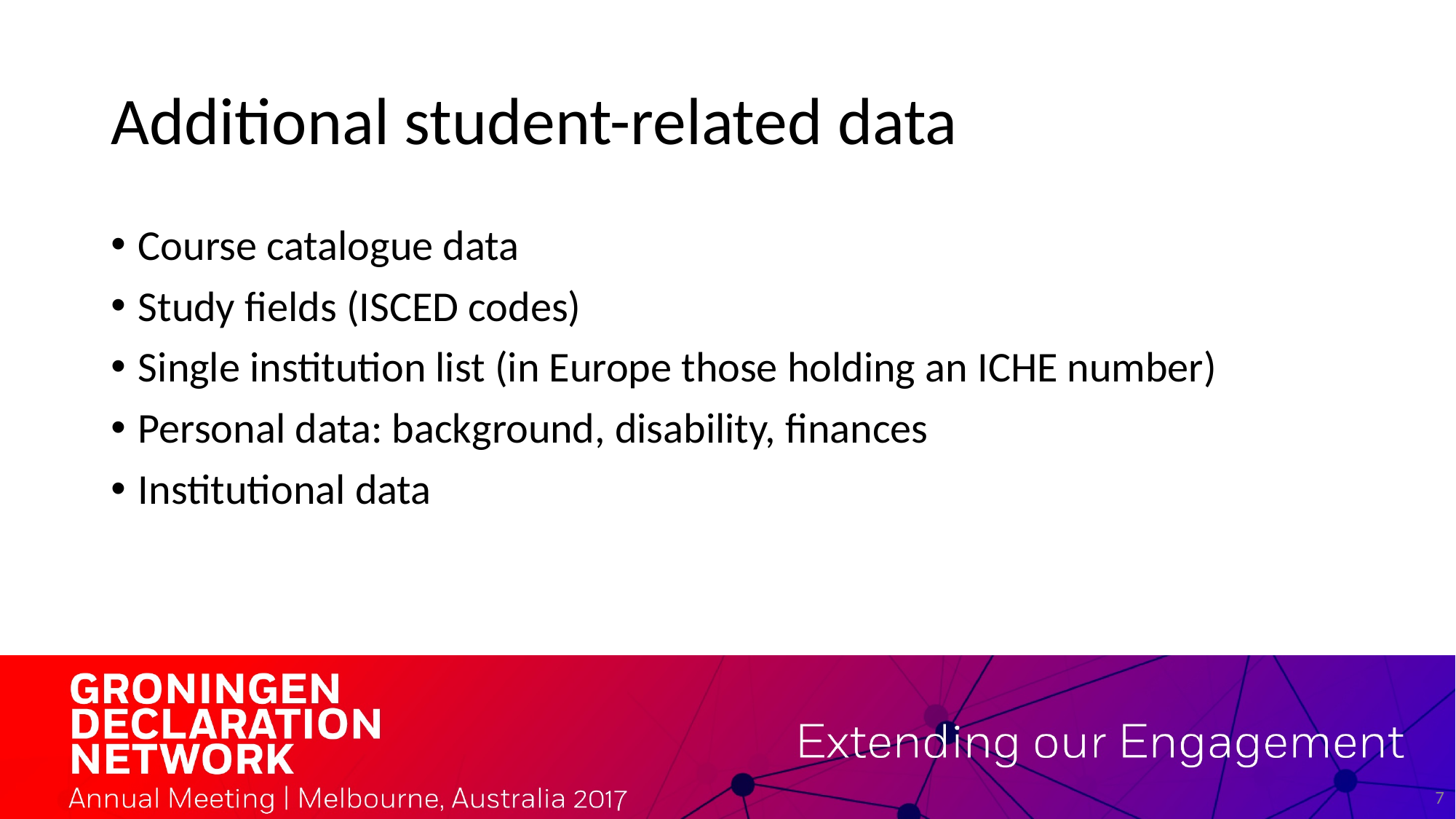

# Additional student-related data
Course catalogue data
Study fields (ISCED codes)
Single institution list (in Europe those holding an ICHE number)
Personal data: background, disability, finances
Institutional data
7